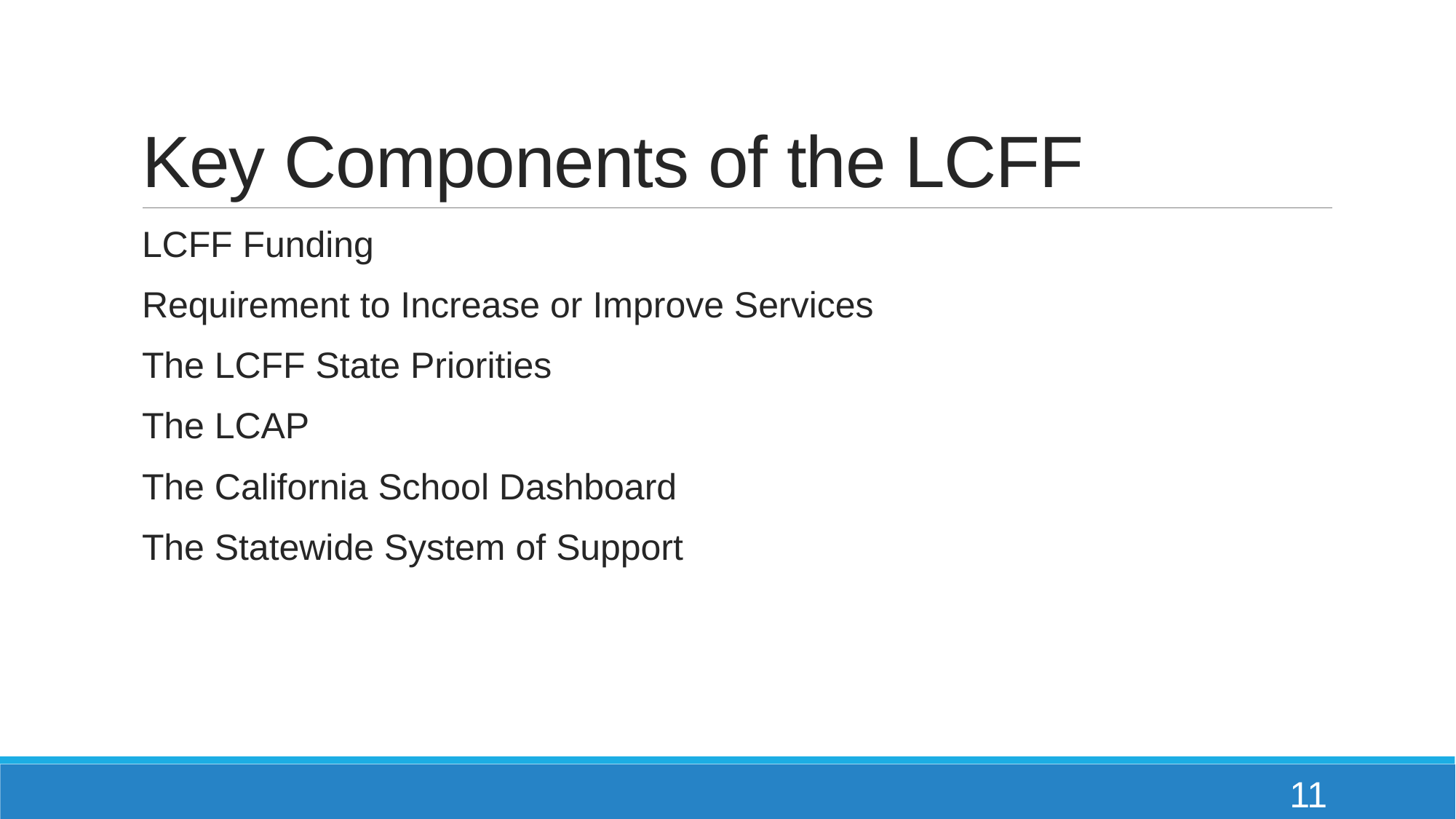

# Key Components of the LCFF
LCFF Funding
Requirement to Increase or Improve Services
The LCFF State Priorities
The LCAP
The California School Dashboard
The Statewide System of Support
11